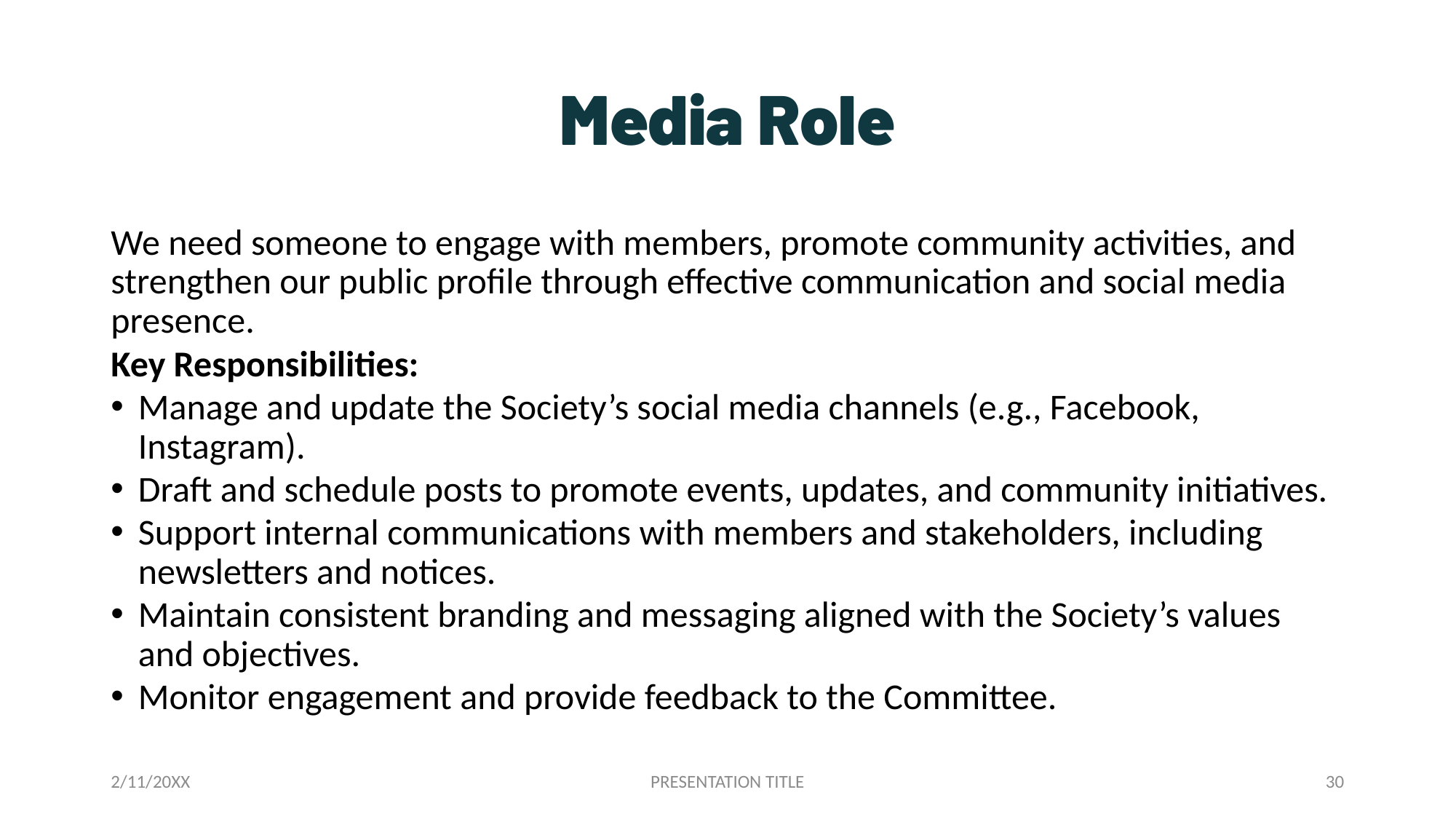

# Media Role
We need someone to engage with members, promote community activities, and strengthen our public profile through effective communication and social media presence.
Key Responsibilities:
Manage and update the Society’s social media channels (e.g., Facebook, Instagram).
Draft and schedule posts to promote events, updates, and community initiatives.
Support internal communications with members and stakeholders, including newsletters and notices.
Maintain consistent branding and messaging aligned with the Society’s values and objectives.
Monitor engagement and provide feedback to the Committee.

2/11/20XX
PRESENTATION TITLE
30